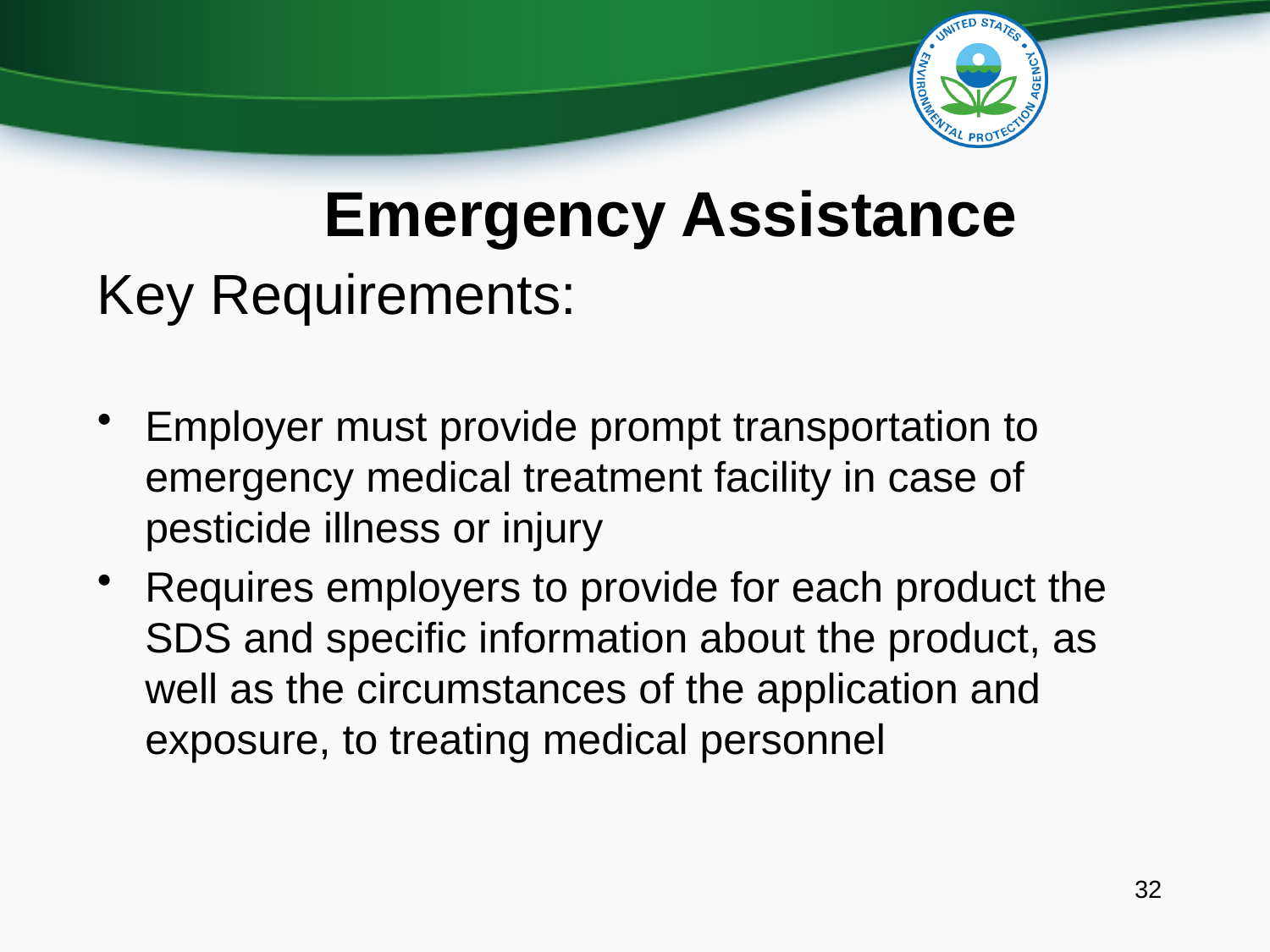

# Emergency Assistance
Key Requirements:

Employer must provide prompt transportation to emergency medical treatment facility in case of pesticide illness or injury
Requires employers to provide for each product the SDS and specific information about the product, as well as the circumstances of the application and exposure, to treating medical personnel

32